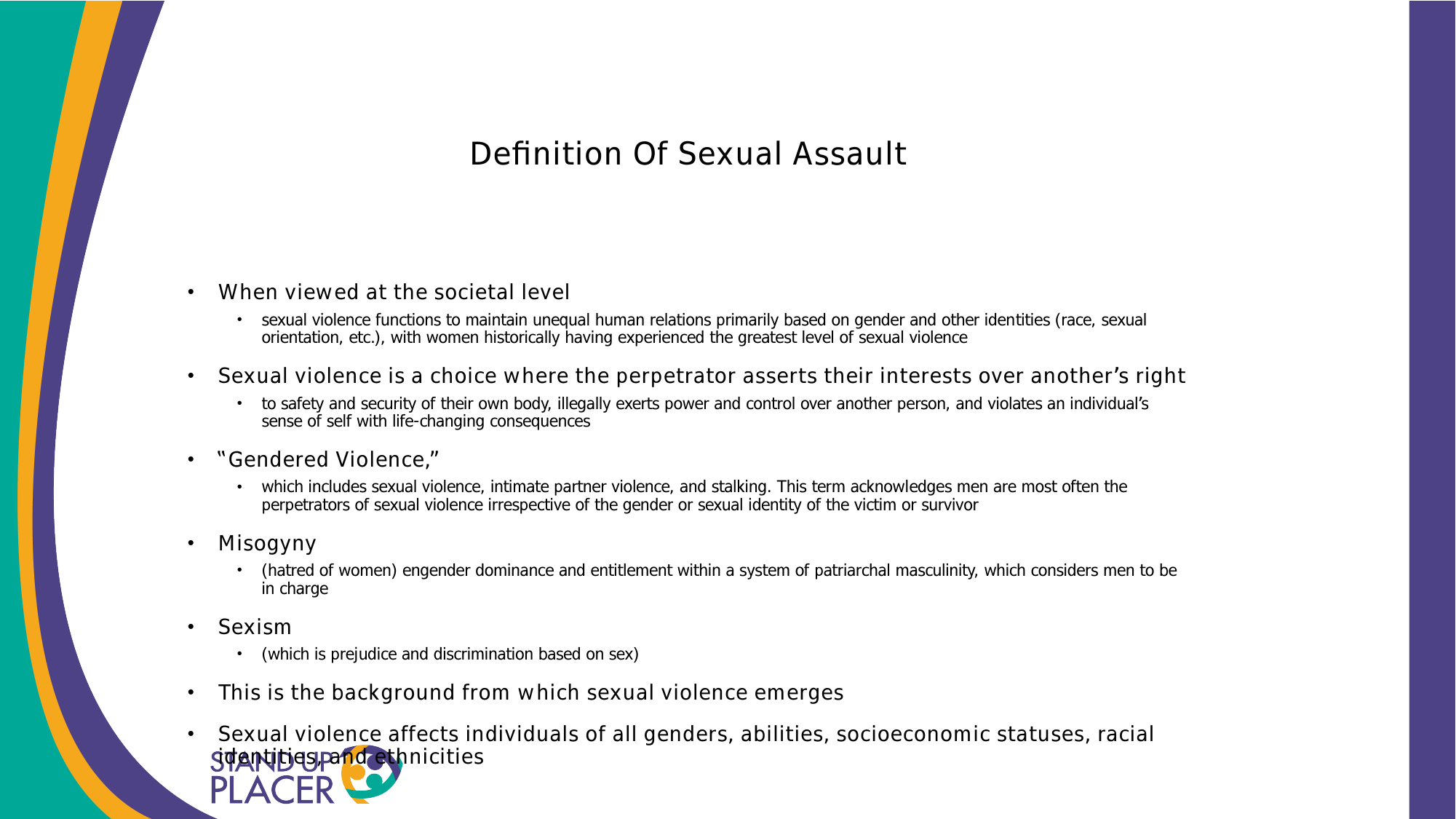

# Definition Of Sexual Assault
When viewed at the societal level
sexual violence functions to maintain unequal human relations primarily based on gender and other iden­tities (race, sexual orientation, etc.), with women historically having experienced the greatest level of sexual violence
Sexual violence is a choice where the perpetrator asserts their interests over another’s right
to safety and security of their own body, illegally exerts power and control over another person, and violates an individual’s sense of self with life-changing consequences
“Gendered Vio­lence,”
which includes sexual violence, intimate partner violence, and stalking. This term acknowl­edges men are most often the perpetrators of sexual violence irrespective of the gender or sexual identity of the victim or survivor
Mi­sogyny
(hatred of women) engender dominance and entitlement within a system of patriarchal masculinity, which considers men to be in charge
Sexism
(which is prejudice and discrimination based on sex)
This is the background from which sexual violence emerges
Sexual violence affects individuals of all genders, abilities, socioeconomic statuses, racial identities, and ethnicities